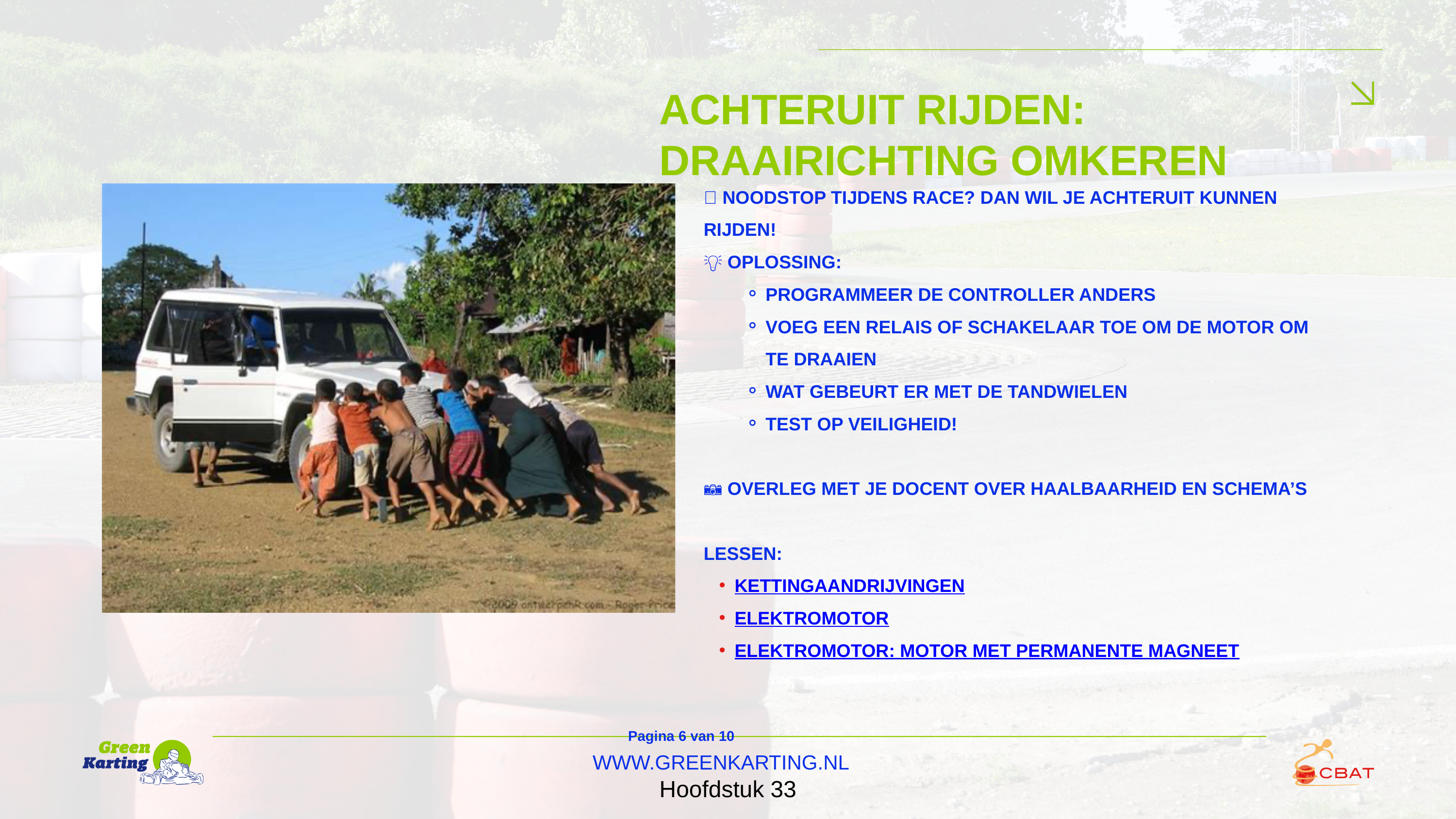

ACHTERUIT RIJDEN: DRAAIRICHTING OMKEREN

🛞 NOODSTOP TIJDENS RACE? DAN WIL JE ACHTERUIT KUNNEN RIJDEN!
💡 OPLOSSING:
PROGRAMMEER DE CONTROLLER ANDERS
VOEG EEN RELAIS OF SCHAKELAAR TOE OM DE MOTOR OM TE DRAAIEN
WAT GEBEURT ER MET DE TANDWIELEN
TEST OP VEILIGHEID!

📷 OVERLEG MET JE DOCENT OVER HAALBAARHEID EN SCHEMA’S

LESSEN:
KETTINGAANDRIJVINGEN
ELEKTROMOTOR
ELEKTROMOTOR: MOTOR MET PERMANENTE MAGNEET

Pagina 6 van 10

WWW.GREENKARTING.NL
Hoofdstuk 33